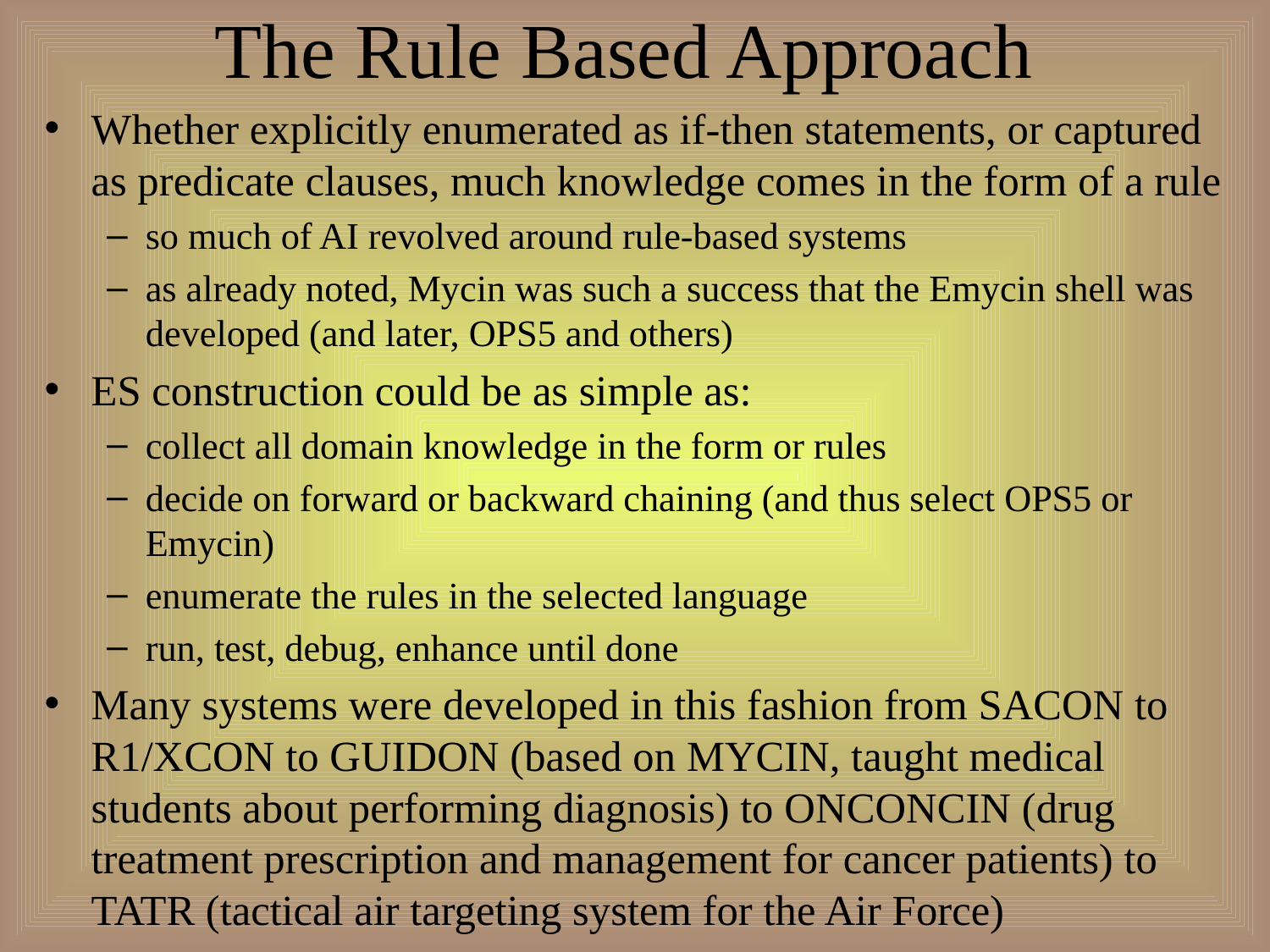

# The Rule Based Approach
Whether explicitly enumerated as if-then statements, or captured as predicate clauses, much knowledge comes in the form of a rule
so much of AI revolved around rule-based systems
as already noted, Mycin was such a success that the Emycin shell was developed (and later, OPS5 and others)
ES construction could be as simple as:
collect all domain knowledge in the form or rules
decide on forward or backward chaining (and thus select OPS5 or Emycin)
enumerate the rules in the selected language
run, test, debug, enhance until done
Many systems were developed in this fashion from SACON to R1/XCON to GUIDON (based on MYCIN, taught medical students about performing diagnosis) to ONCONCIN (drug treatment prescription and management for cancer patients) to TATR (tactical air targeting system for the Air Force)